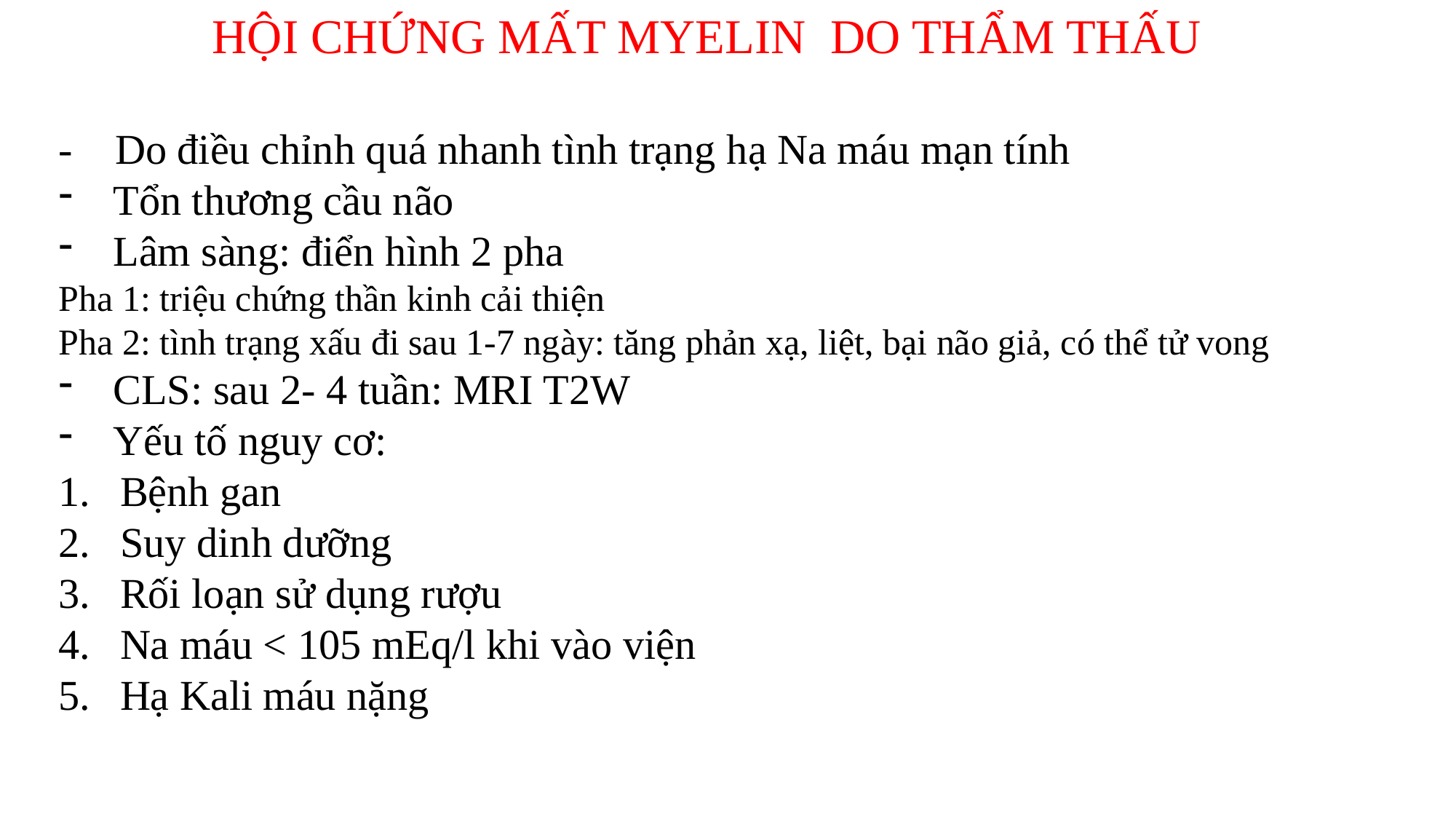

HỘI CHỨNG MẤT MYELIN  DO THẨM THẤU

-    Do điều chỉnh quá nhanh tình trạng hạ Na máu mạn tính
Tổn thương cầu não
Lâm sàng: điển hình 2 pha
Pha 1: triệu chứng thần kinh cải thiện
Pha 2: tình trạng xấu đi sau 1-7 ngày: tăng phản xạ, liệt, bại não giả, có thể tử vong
CLS: sau 2- 4 tuần: MRI T2W
Yếu tố nguy cơ:
Bệnh gan
Suy dinh dưỡng
Rối loạn sử dụng rượu
Na máu < 105 mEq/l khi vào viện
Hạ Kali máu nặng